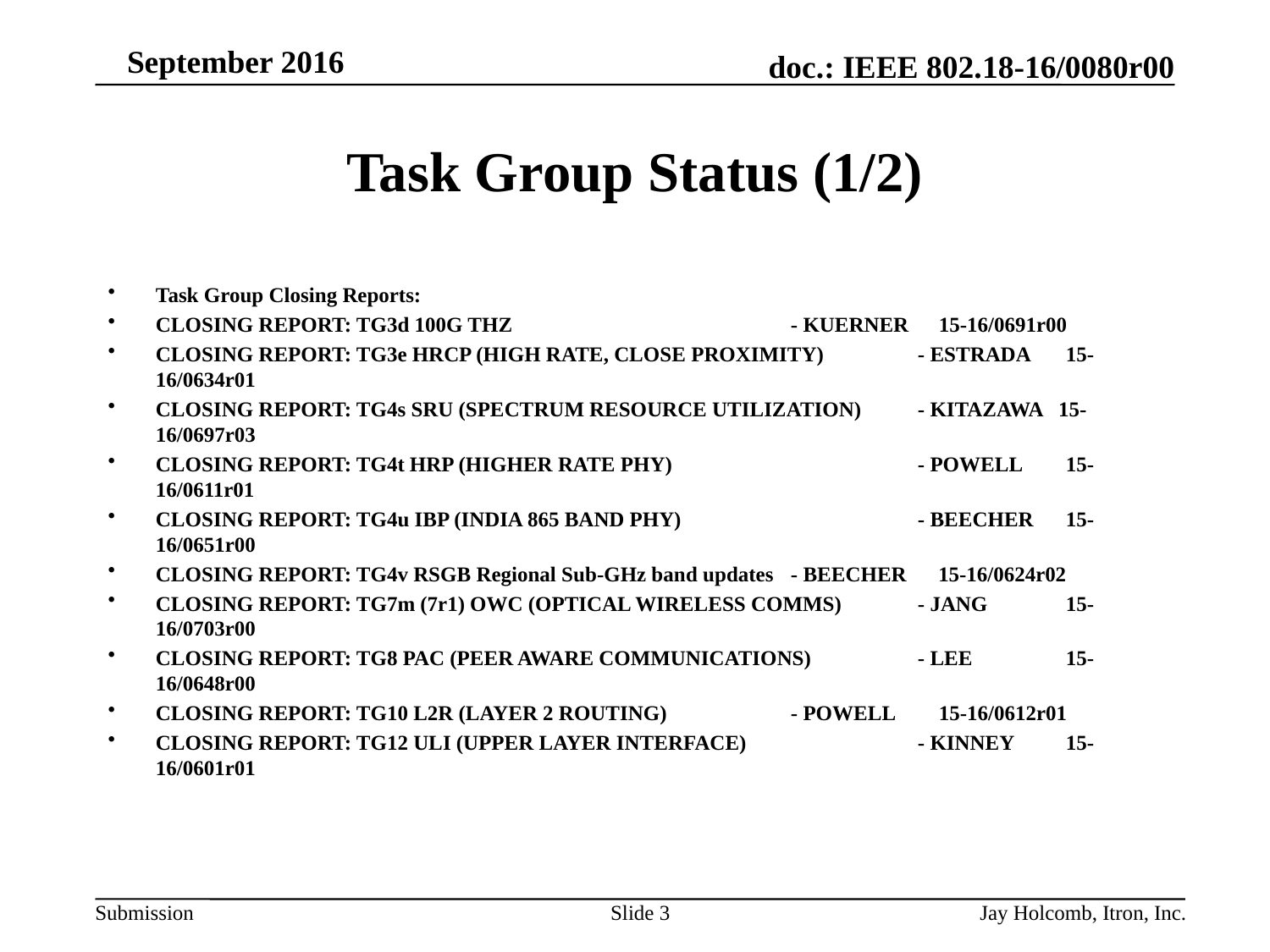

September 2016
# Task Group Status (1/2)
Task Group Closing Reports:
CLOSING REPORT: TG3d 100G THZ			- KUERNER	    15-16/0691r00
CLOSING REPORT: TG3e HRCP (HIGH RATE, CLOSE PROXIMITY)	- ESTRADA	    15-16/0634r01
CLOSING REPORT: TG4s SRU (SPECTRUM RESOURCE UTILIZATION)	- KITAZAWA   15-16/0697r03
CLOSING REPORT: TG4t HRP (HIGHER RATE PHY)		- POWELL	    15-16/0611r01
CLOSING REPORT: TG4u IBP (INDIA 865 BAND PHY)		- BEECHER	    15-16/0651r00
CLOSING REPORT: TG4v RSGB Regional Sub-GHz band updates	- BEECHER      15-16/0624r02
CLOSING REPORT: TG7m (7r1) OWC (OPTICAL WIRELESS COMMS)	- JANG	    15-16/0703r00
CLOSING REPORT: TG8 PAC (PEER AWARE COMMUNICATIONS)	- LEE	    15-16/0648r00
CLOSING REPORT: TG10 L2R (LAYER 2 ROUTING)               	- POWELL	    15-16/0612r01
CLOSING REPORT: TG12 ULI (UPPER LAYER INTERFACE)               	- KINNEY	    15-16/0601r01

Slide 3
Jay Holcomb, Itron, Inc.